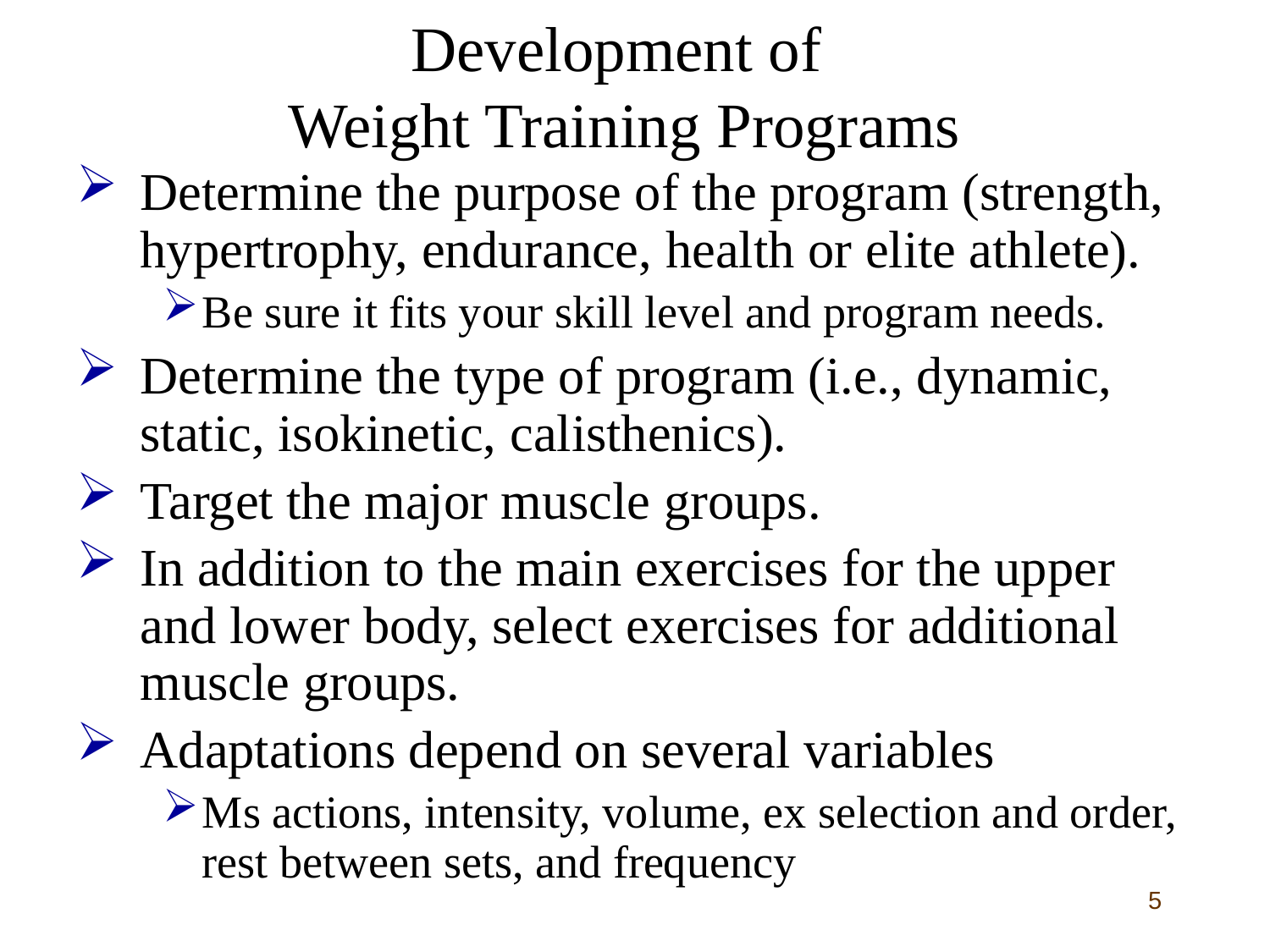

# Development of Weight Training Programs
Determine the purpose of the program (strength, hypertrophy, endurance, health or elite athlete).
Be sure it fits your skill level and program needs.
Determine the type of program (i.e., dynamic, static, isokinetic, calisthenics).
Target the major muscle groups.
In addition to the main exercises for the upper and lower body, select exercises for additional muscle groups.
Adaptations depend on several variables
Ms actions, intensity, volume, ex selection and order, rest between sets, and frequency
5